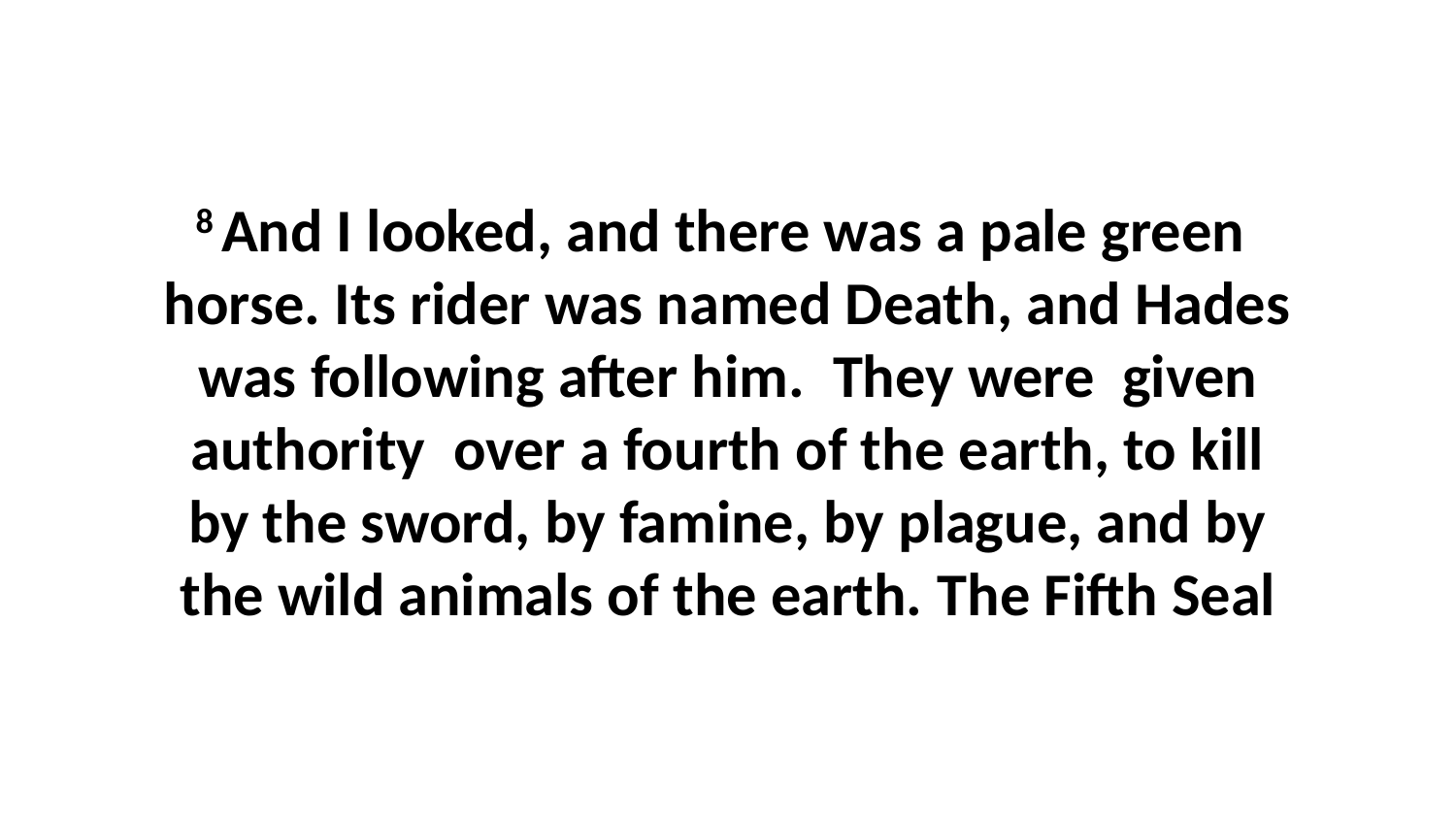

8 And I looked, and there was a pale green  horse. Its rider was named Death, and Hades was following after him.  They were  given authority  over a fourth of the earth, to kill by the sword, by famine, by plague, and by the wild animals of the earth. The Fifth Seal